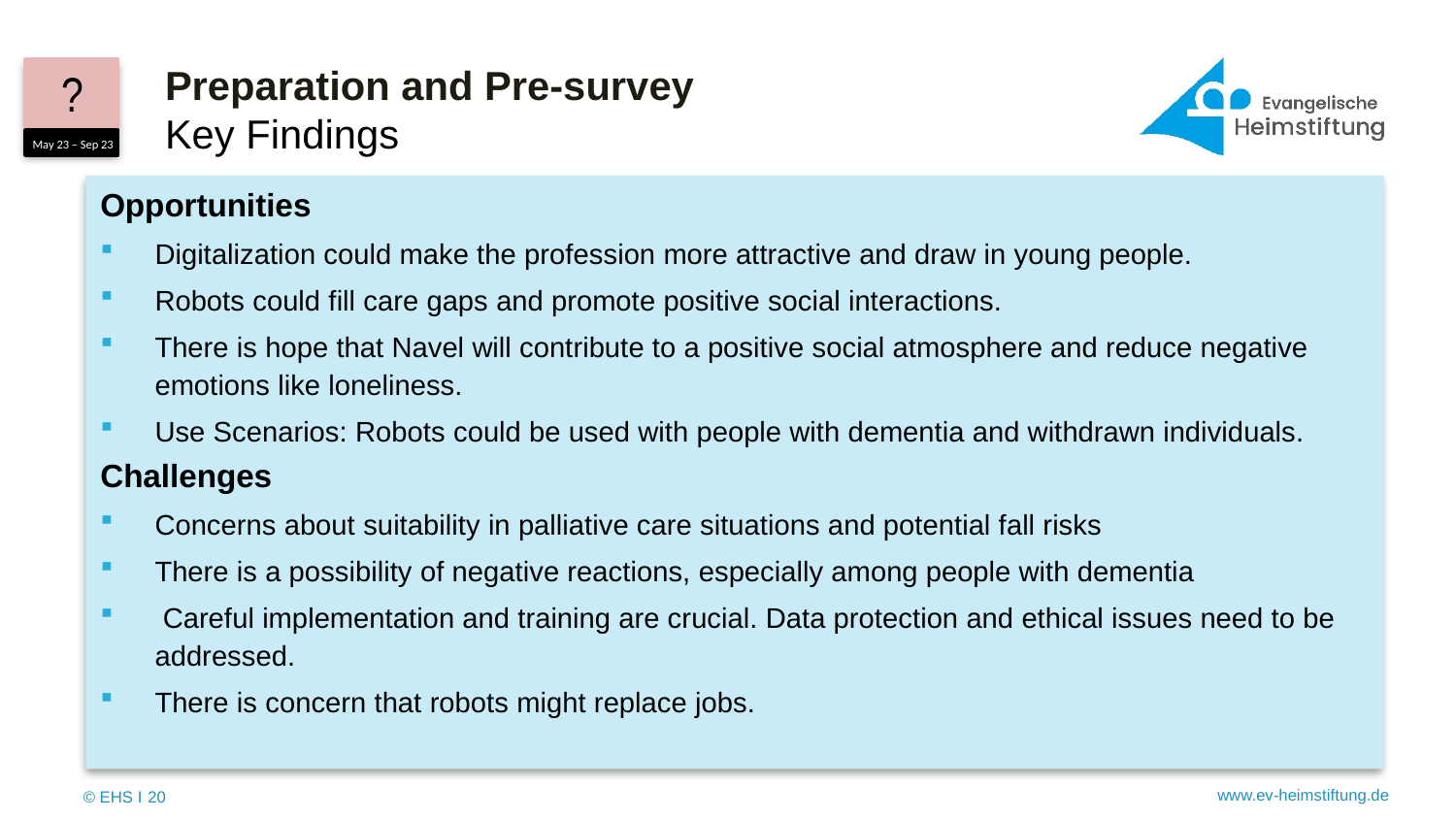

# Preparation and Pre-survey Key Findings
Opportunities
Digitalization could make the profession more attractive and draw in young people.
Robots could fill care gaps and promote positive social interactions.
There is hope that Navel will contribute to a positive social atmosphere and reduce negative emotions like loneliness.
Use Scenarios: Robots could be used with people with dementia and withdrawn individuals.
Challenges
Concerns about suitability in palliative care situations and potential fall risks
There is a possibility of negative reactions, especially among people with dementia
 Careful implementation and training are crucial. Data protection and ethical issues need to be addressed.
There is concern that robots might replace jobs.
© EHS I